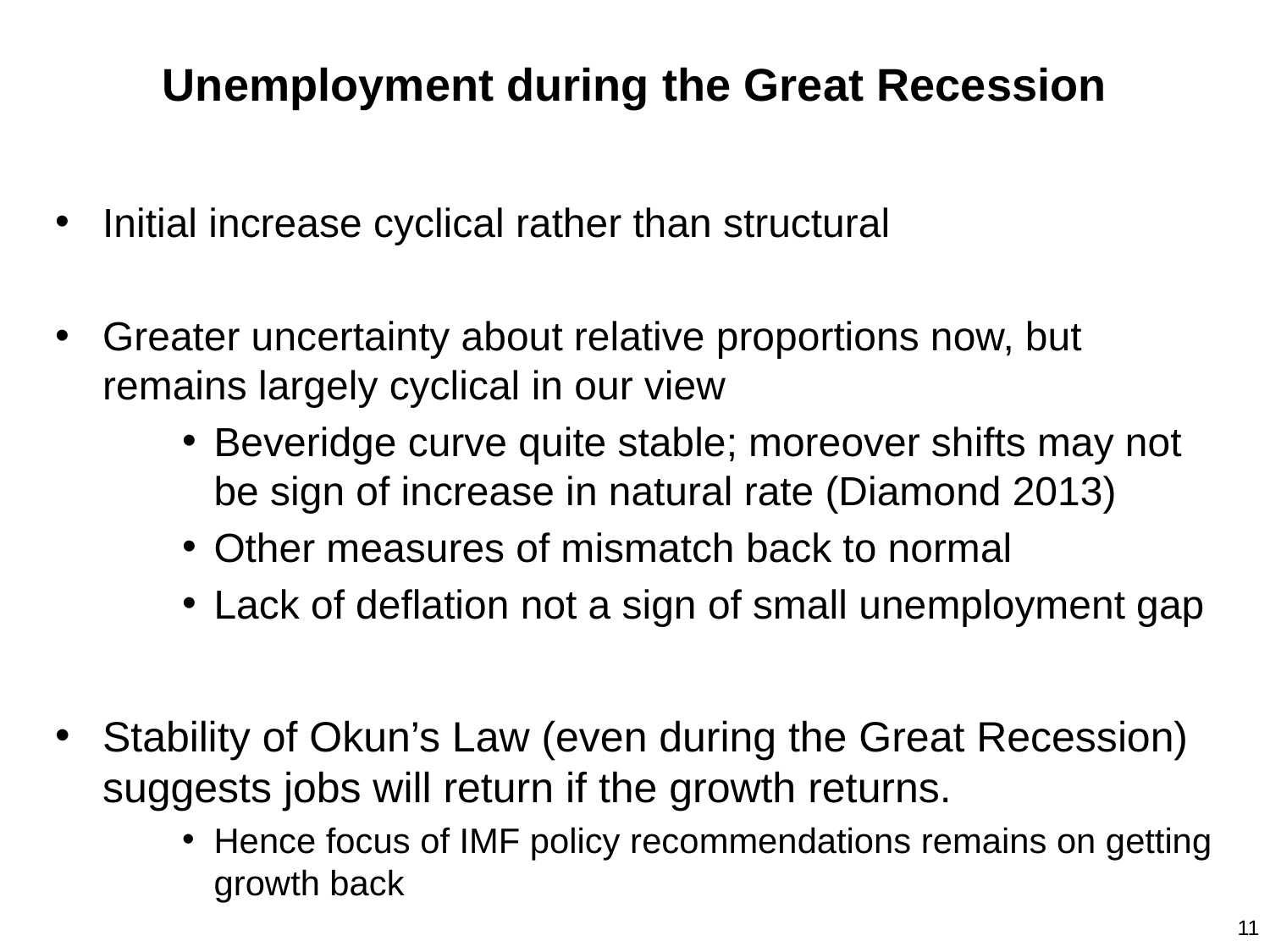

Unemployment during the Great Recession
Initial increase cyclical rather than structural

Greater uncertainty about relative proportions now, but remains largely cyclical in our view
Beveridge curve quite stable; moreover shifts may not be sign of increase in natural rate (Diamond 2013)
Other measures of mismatch back to normal
Lack of deflation not a sign of small unemployment gap

Stability of Okun’s Law (even during the Great Recession) suggests jobs will return if the growth returns.
Hence focus of IMF policy recommendations remains on getting growth back

11